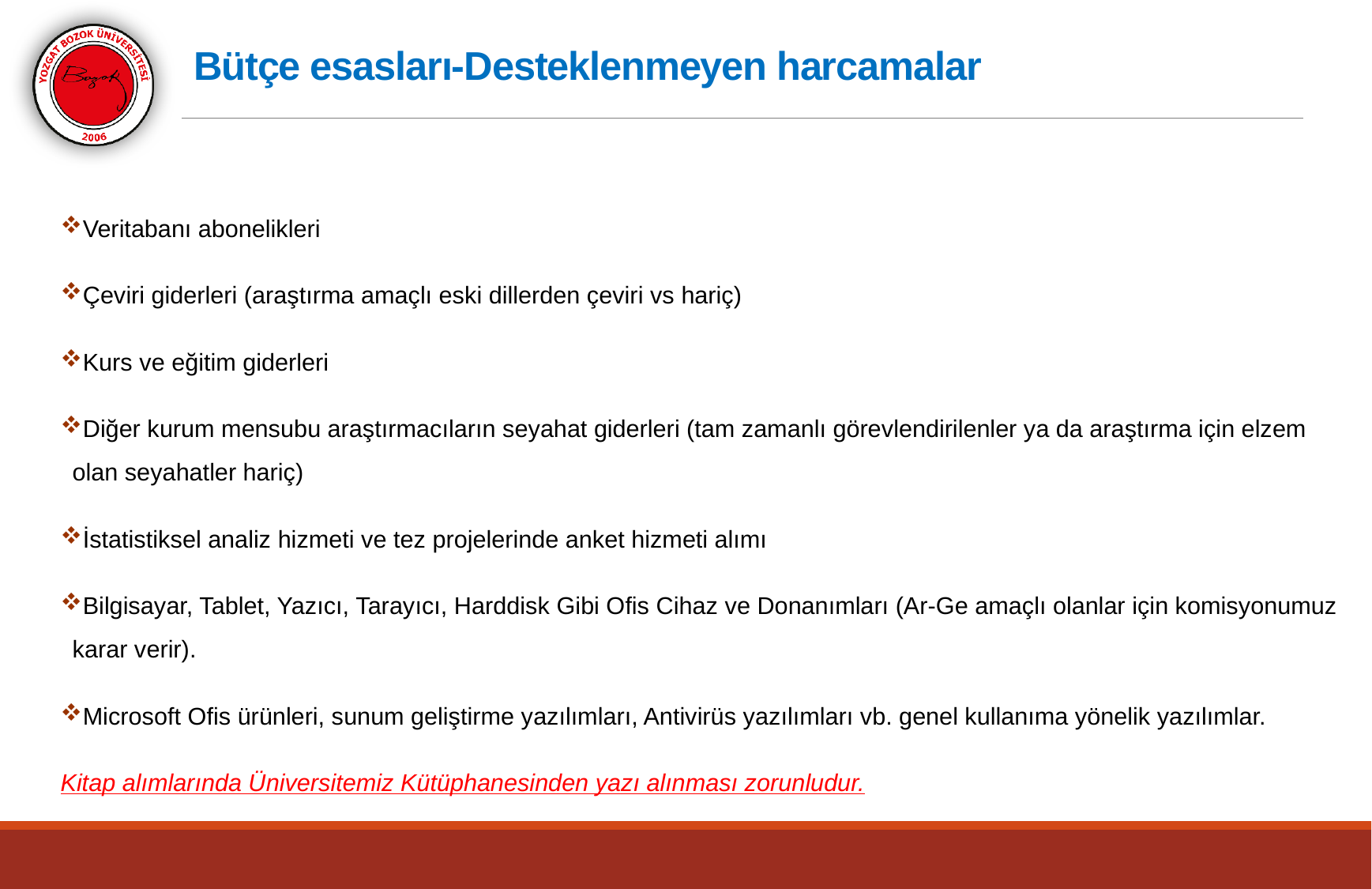

# Bütçe esasları-Desteklenmeyen harcamalar
Veritabanı abonelikleri
Çeviri giderleri (araştırma amaçlı eski dillerden çeviri vs hariç)
Kurs ve eğitim giderleri
Diğer kurum mensubu araştırmacıların seyahat giderleri (tam zamanlı görevlendirilenler ya da araştırma için elzem olan seyahatler hariç)
İstatistiksel analiz hizmeti ve tez projelerinde anket hizmeti alımı
Bilgisayar, Tablet, Yazıcı, Tarayıcı, Harddisk Gibi Ofis Cihaz ve Donanımları (Ar-Ge amaçlı olanlar için komisyonumuz karar verir).
Microsoft Ofis ürünleri, sunum geliştirme yazılımları, Antivirüs yazılımları vb. genel kullanıma yönelik yazılımlar.
Kitap alımlarında Üniversitemiz Kütüphanesinden yazı alınması zorunludur.